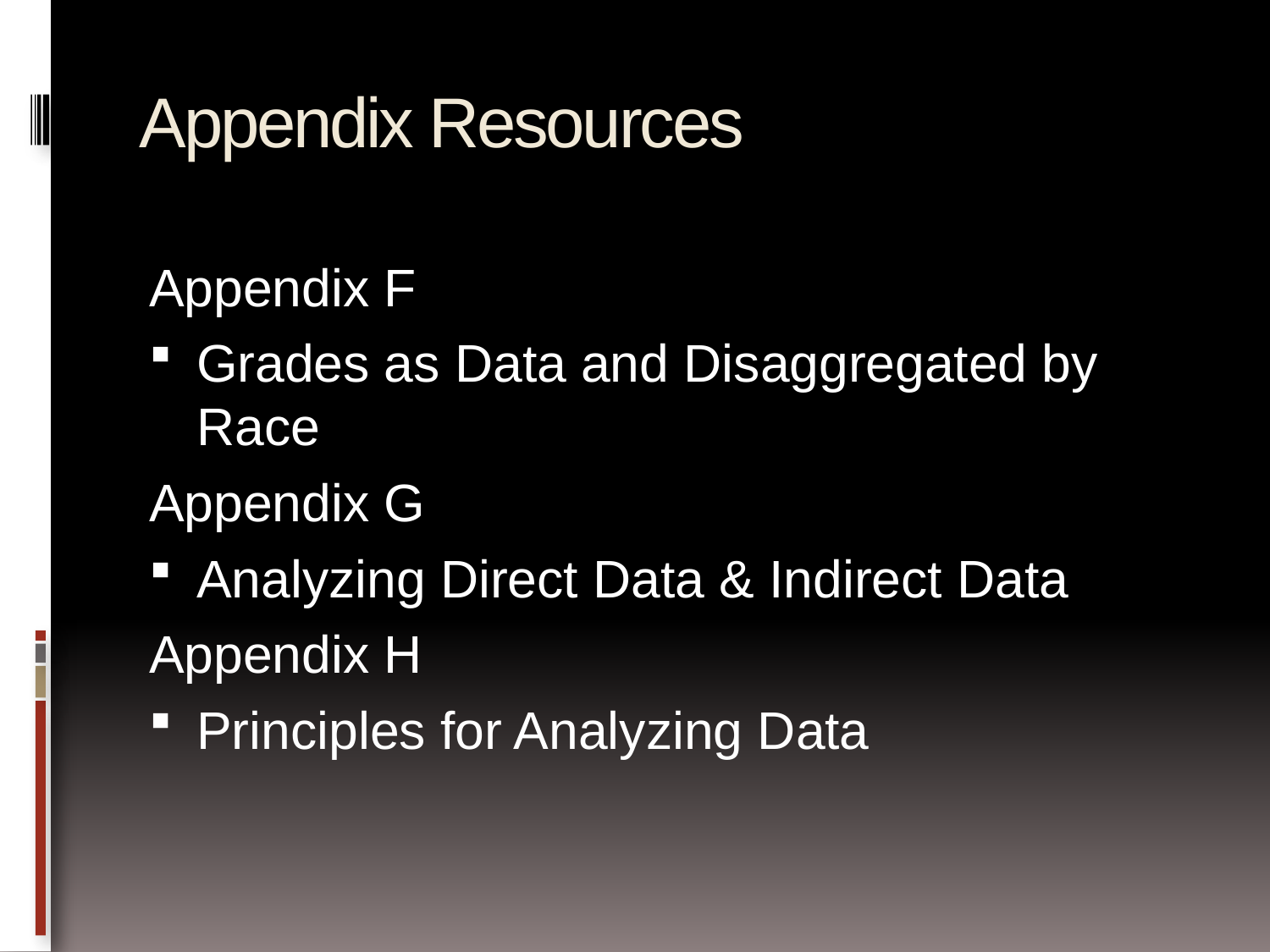

# Appendix Resources
Appendix F
Grades as Data and Disaggregated by Race
Appendix G
Analyzing Direct Data & Indirect Data
Appendix H
Principles for Analyzing Data